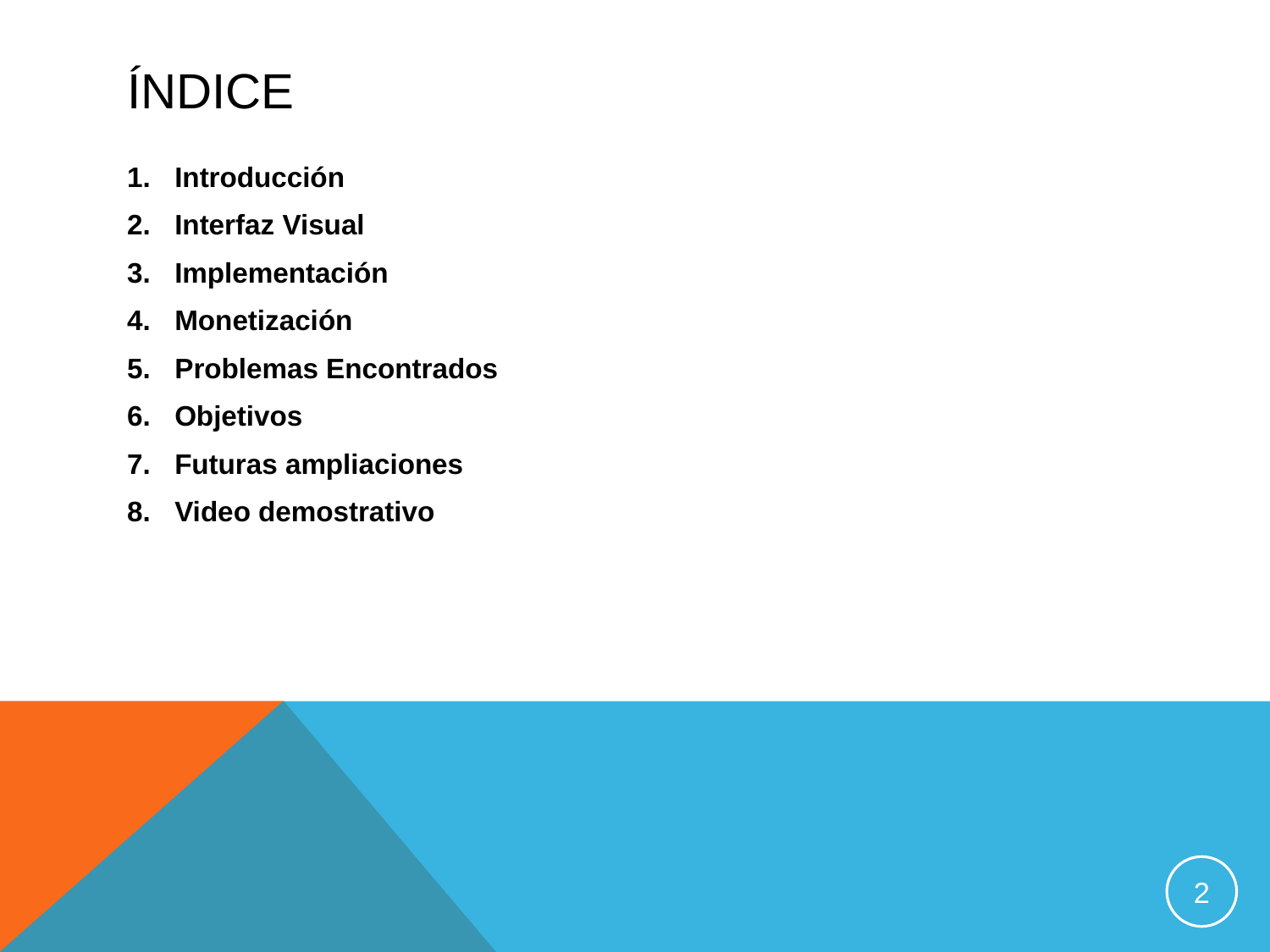

# Índice
Introducción
Interfaz Visual
Implementación
Monetización
Problemas Encontrados
Objetivos
Futuras ampliaciones
Video demostrativo

2